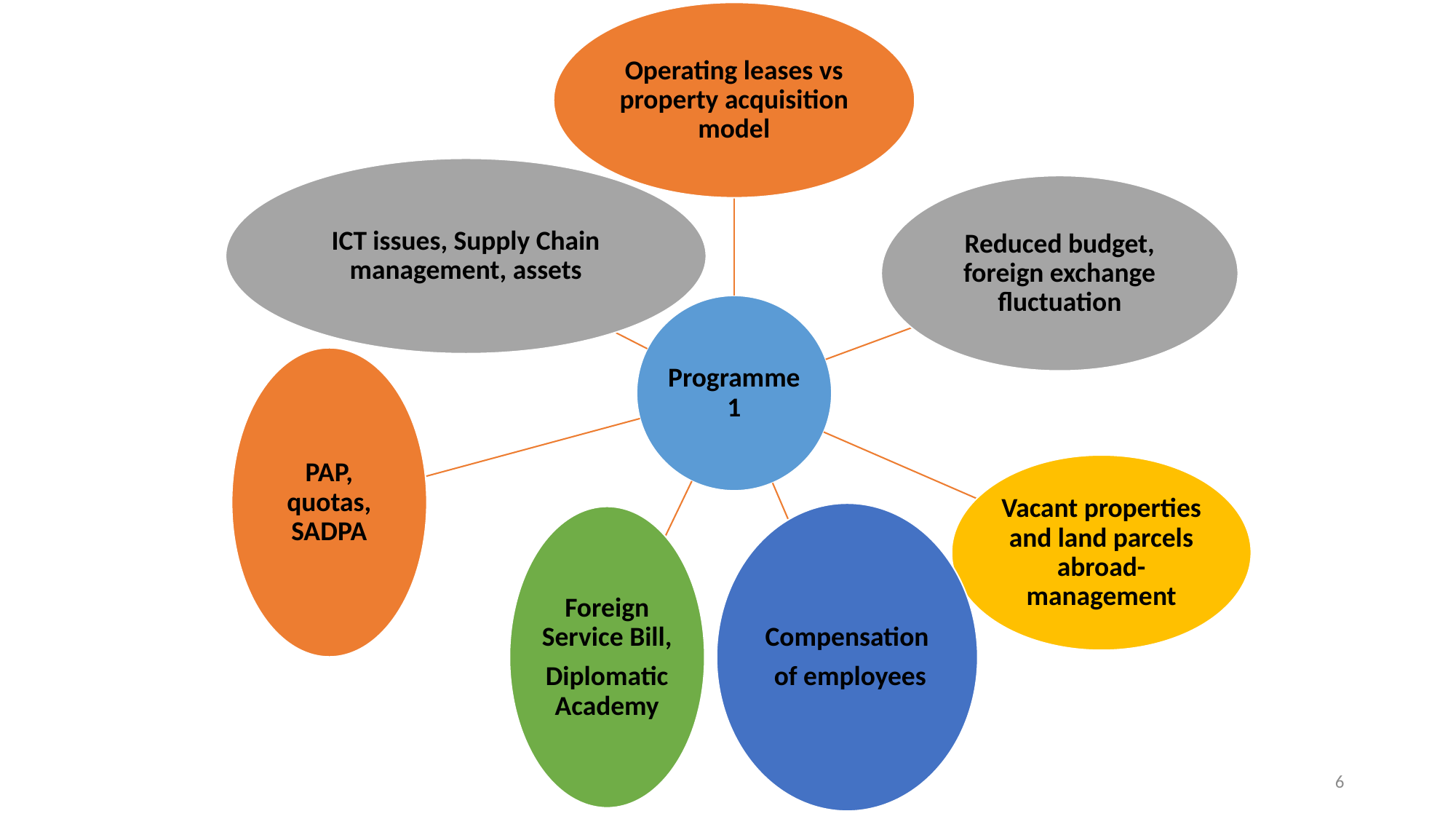

Programme 1

Operating leases vs property acquisition model

Reduced budget, foreign exchange fluctuation

Vacant properties and land parcels abroad- management

Compensation
 of employees

Foreign Service Bill,
Diplomatic Academy

PAP, quotas, SADPA

ICT issues, Supply Chain management, assets
6